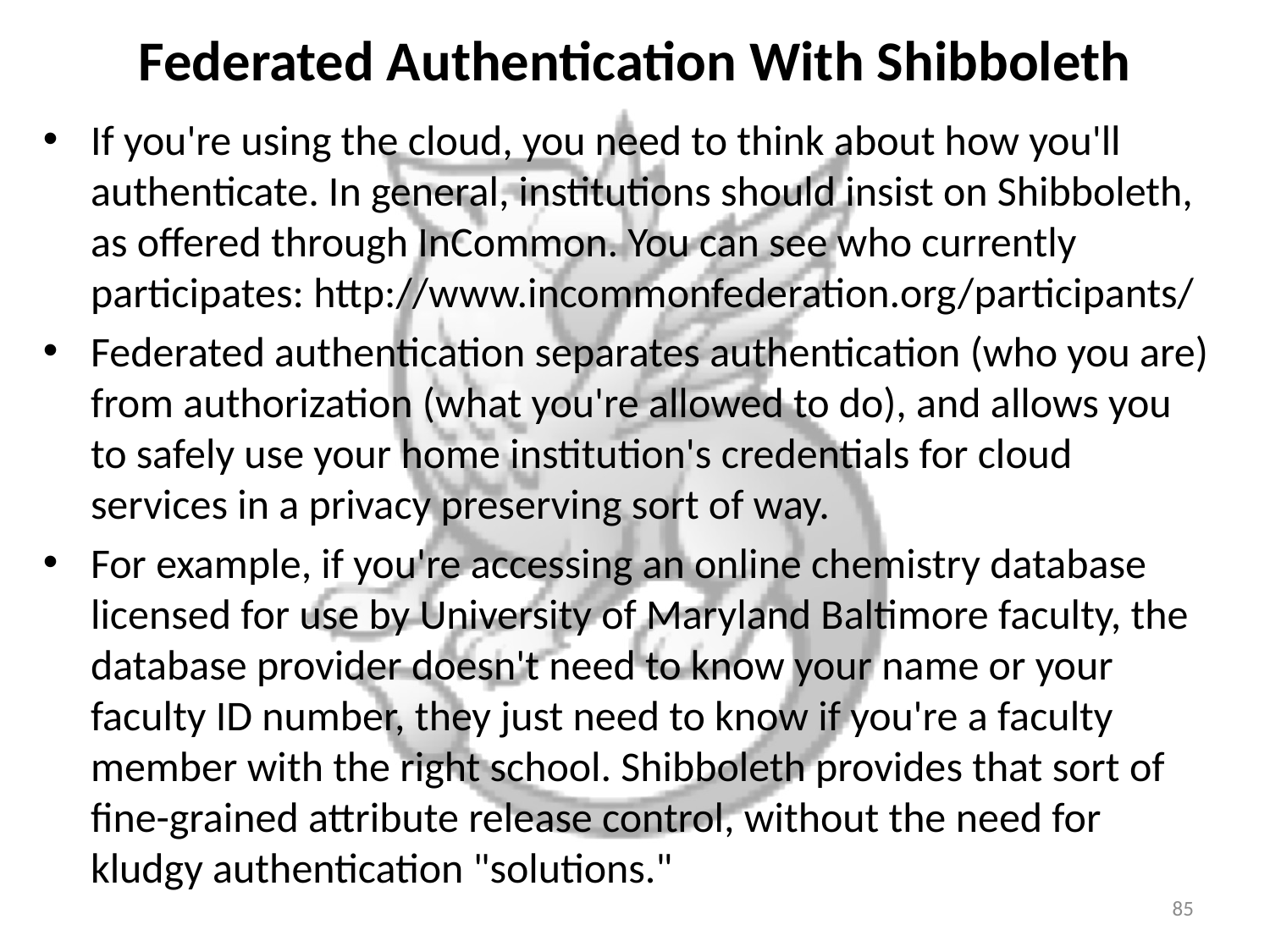

# Federated Authentication With Shibboleth
If you're using the cloud, you need to think about how you'll authenticate. In general, institutions should insist on Shibboleth, as offered through InCommon. You can see who currently participates: http://www.incommonfederation.org/participants/
Federated authentication separates authentication (who you are) from authorization (what you're allowed to do), and allows you to safely use your home institution's credentials for cloud services in a privacy preserving sort of way.
For example, if you're accessing an online chemistry database licensed for use by University of Maryland Baltimore faculty, the database provider doesn't need to know your name or your faculty ID number, they just need to know if you're a faculty member with the right school. Shibboleth provides that sort of fine-grained attribute release control, without the need for kludgy authentication "solutions."
85